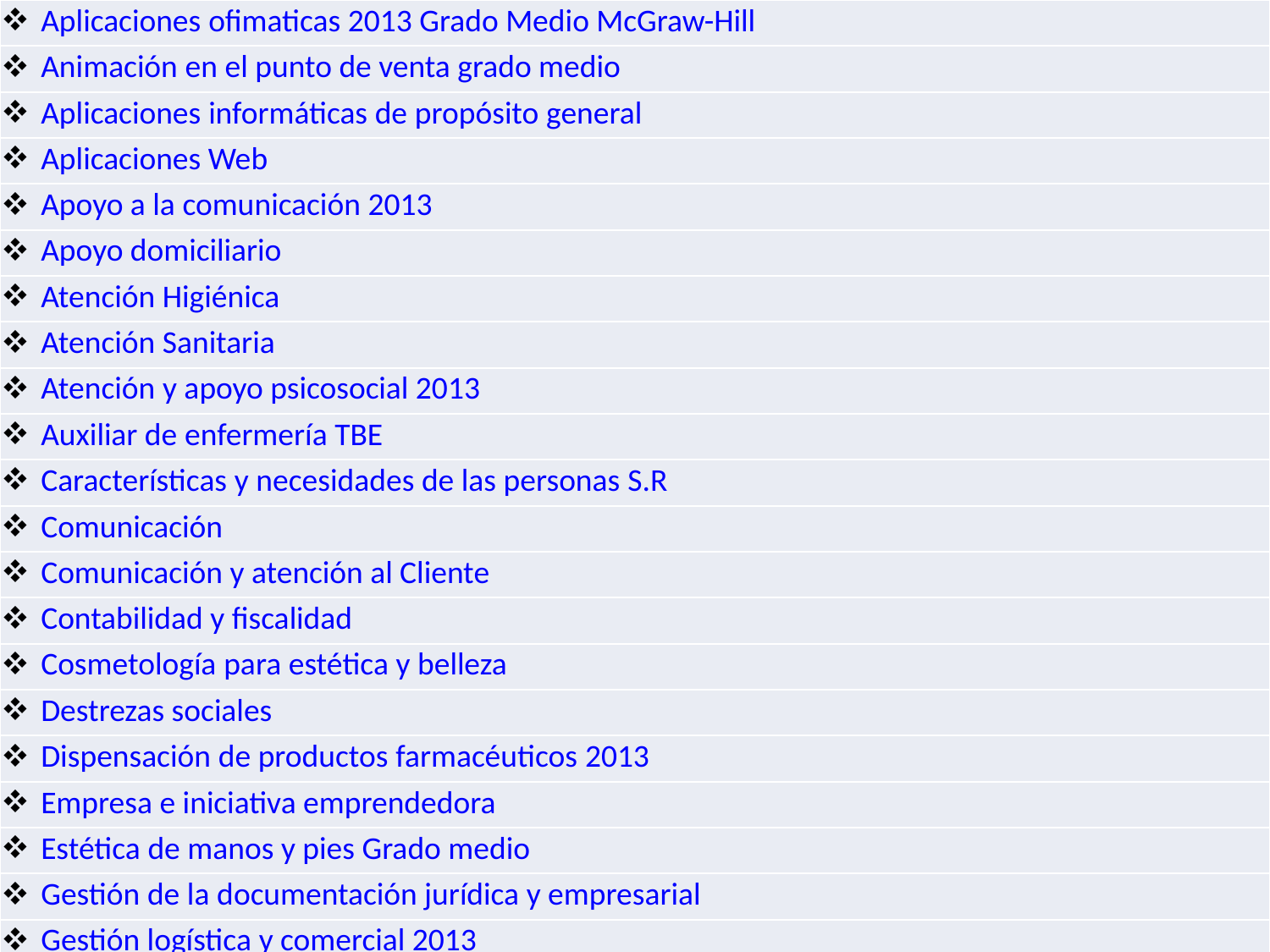

| Aplicaciones ofimaticas 2013 Grado Medio McGraw-Hill |
| --- |
| Animación en el punto de venta grado medio |
| Aplicaciones informáticas de propósito general |
| Aplicaciones Web |
| Apoyo a la comunicación 2013 |
| Apoyo domiciliario |
| Atención Higiénica |
| Atención Sanitaria |
| Atención y apoyo psicosocial 2013 |
| Auxiliar de enfermería TBE |
| Características y necesidades de las personas S.R |
| Comunicación |
| Comunicación y atención al Cliente |
| Contabilidad y fiscalidad |
| Cosmetología para estética y belleza |
| Destrezas sociales |
| Dispensación de productos farmacéuticos 2013 |
| Empresa e iniciativa emprendedora |
| Estética de manos y pies Grado medio |
| Gestión de la documentación jurídica y empresarial |
| Gestión logística y comercial 2013 |
#